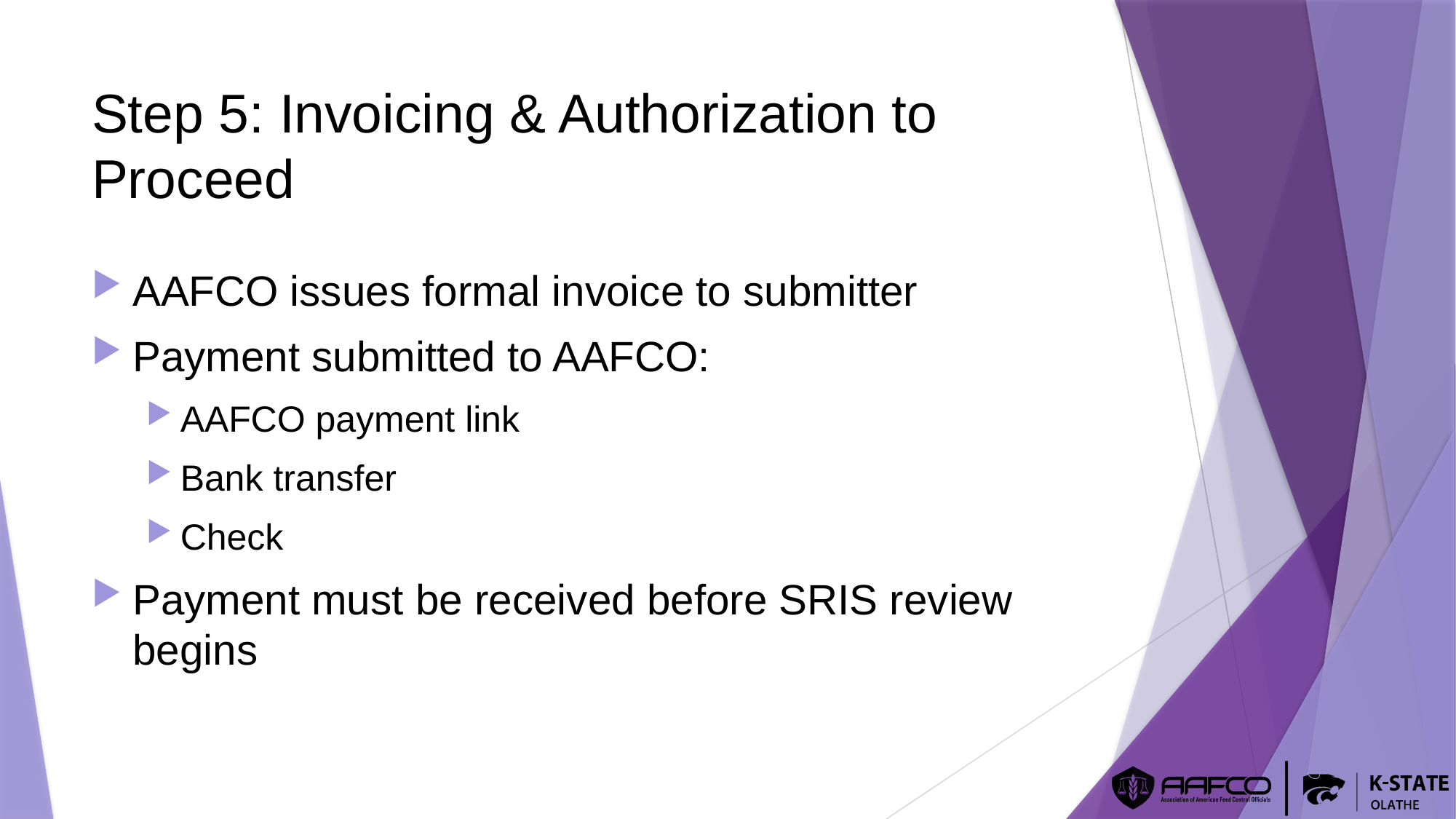

# Step 5: Invoicing & Authorization to Proceed
AAFCO issues formal invoice to submitter
Payment submitted to AAFCO:
AAFCO payment link
Bank transfer
Check
Payment must be received before SRIS review begins